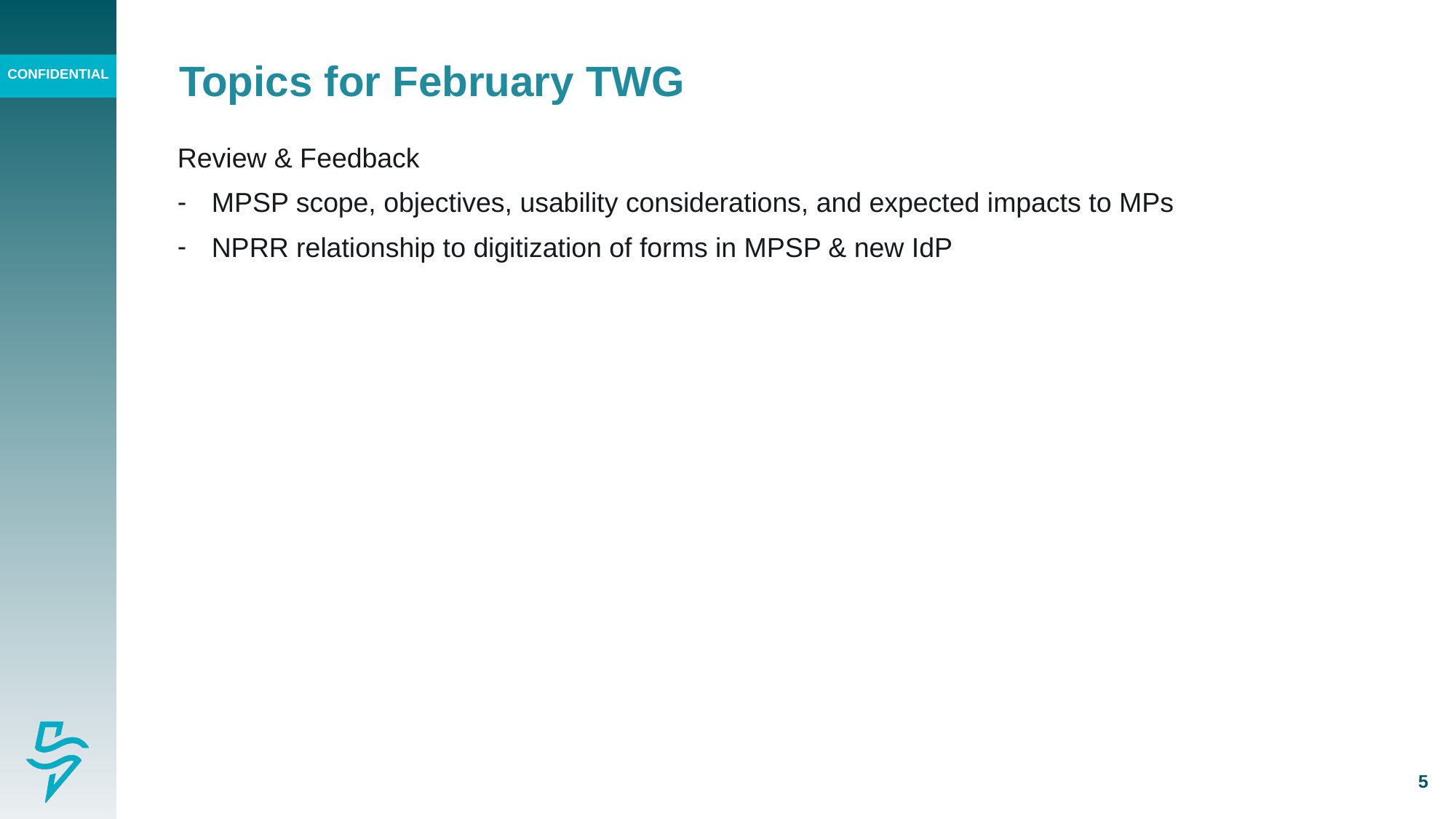

# Topics for February TWG
Review & Feedback
MPSP scope, objectives, usability considerations, and expected impacts to MPs
NPRR relationship to digitization of forms in MPSP & new IdP
5